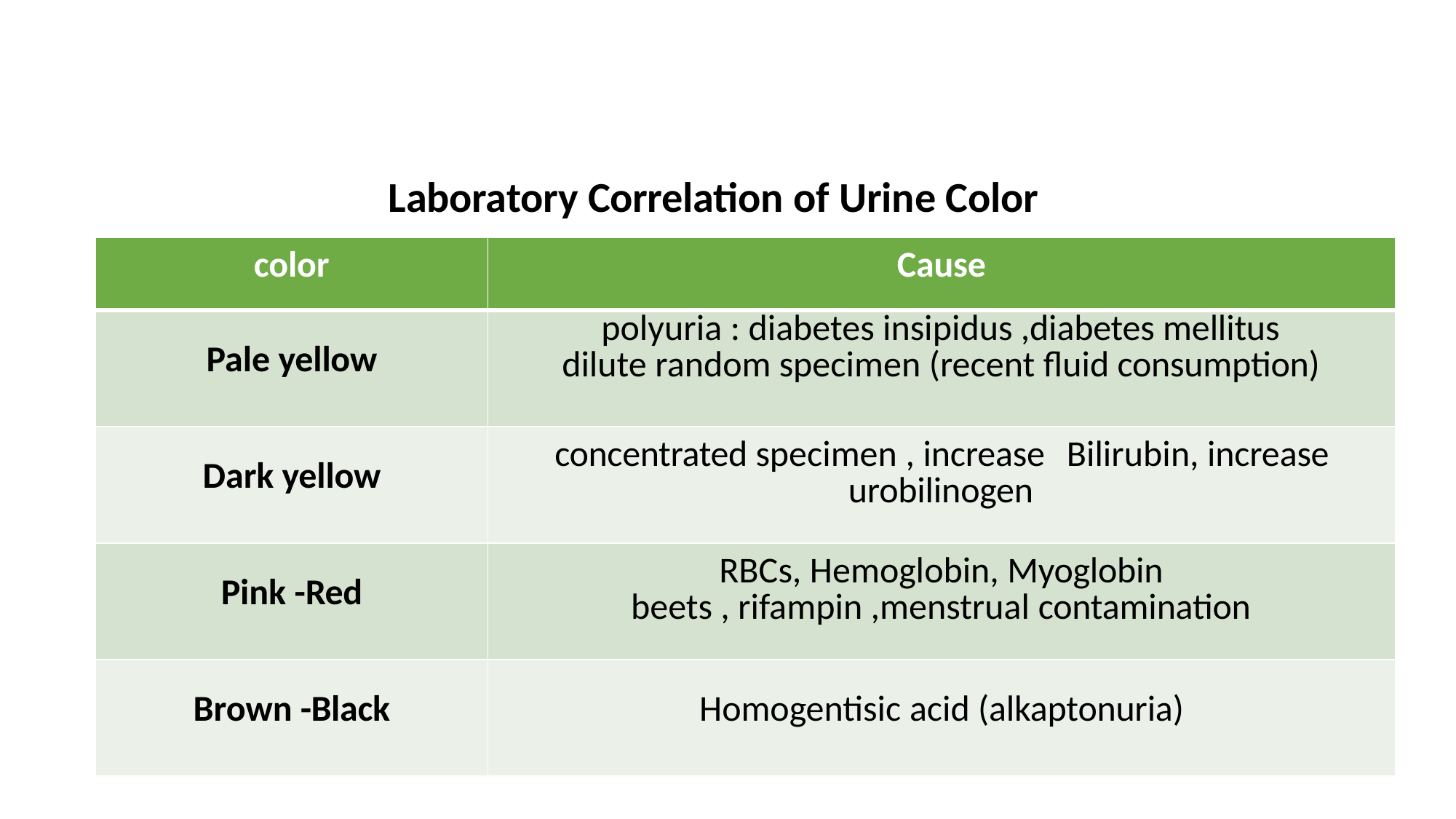

Laboratory Correlation of Urine Color
| color | Cause |
| --- | --- |
| Pale yellow | polyuria : diabetes insipidus ,diabetes mellitus dilute random specimen (recent fluid consumption) |
| Dark yellow | concentrated specimen , increase Bilirubin, increase urobilinogen |
| Pink -Red | RBCs, Hemoglobin, Myoglobin beets , rifampin ,menstrual contamination |
| Brown -Black | Homogentisic acid (alkaptonuria) |
15